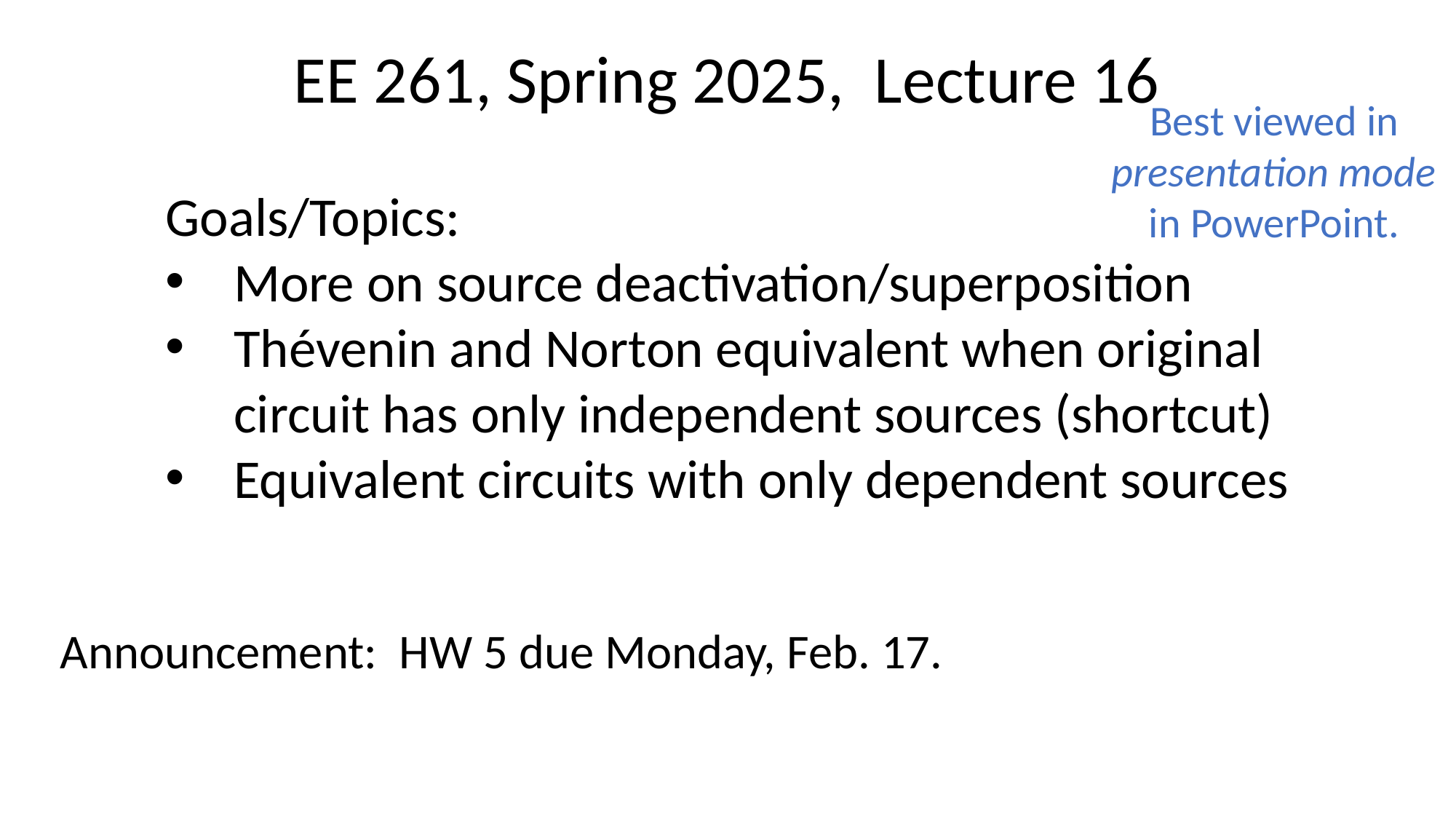

EE 261, Spring 2025,  Lecture 16

Goals/Topics:
More on source deactivation/superposition
Thévenin and Norton equivalent when original
circuit has only independent sources (shortcut)
Equivalent circuits with only dependent sources
Best viewed in
presentation mode
in PowerPoint.
Announcement:  HW 5 due Monday, Feb. 17.